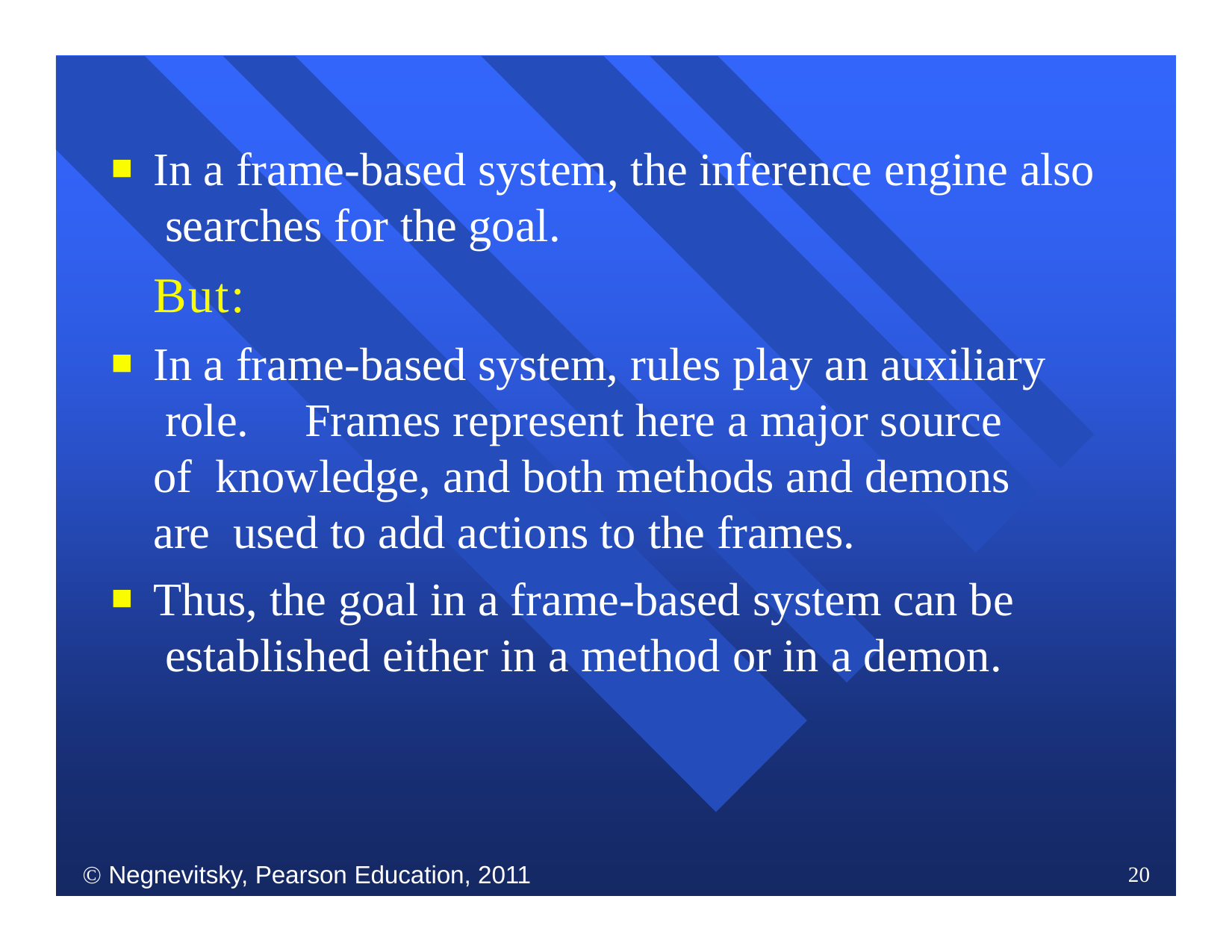

In a frame-based system, the inference engine also  searches for the goal.
But:
In a frame-based system, rules play an auxiliary  role.	Frames represent here a major source of  knowledge, and both methods and demons are  used to add actions to the frames.
Thus, the goal in a frame-based system can be  established either in a method or in a demon.
© Negnevitsky, Pearson Education, 2011
20